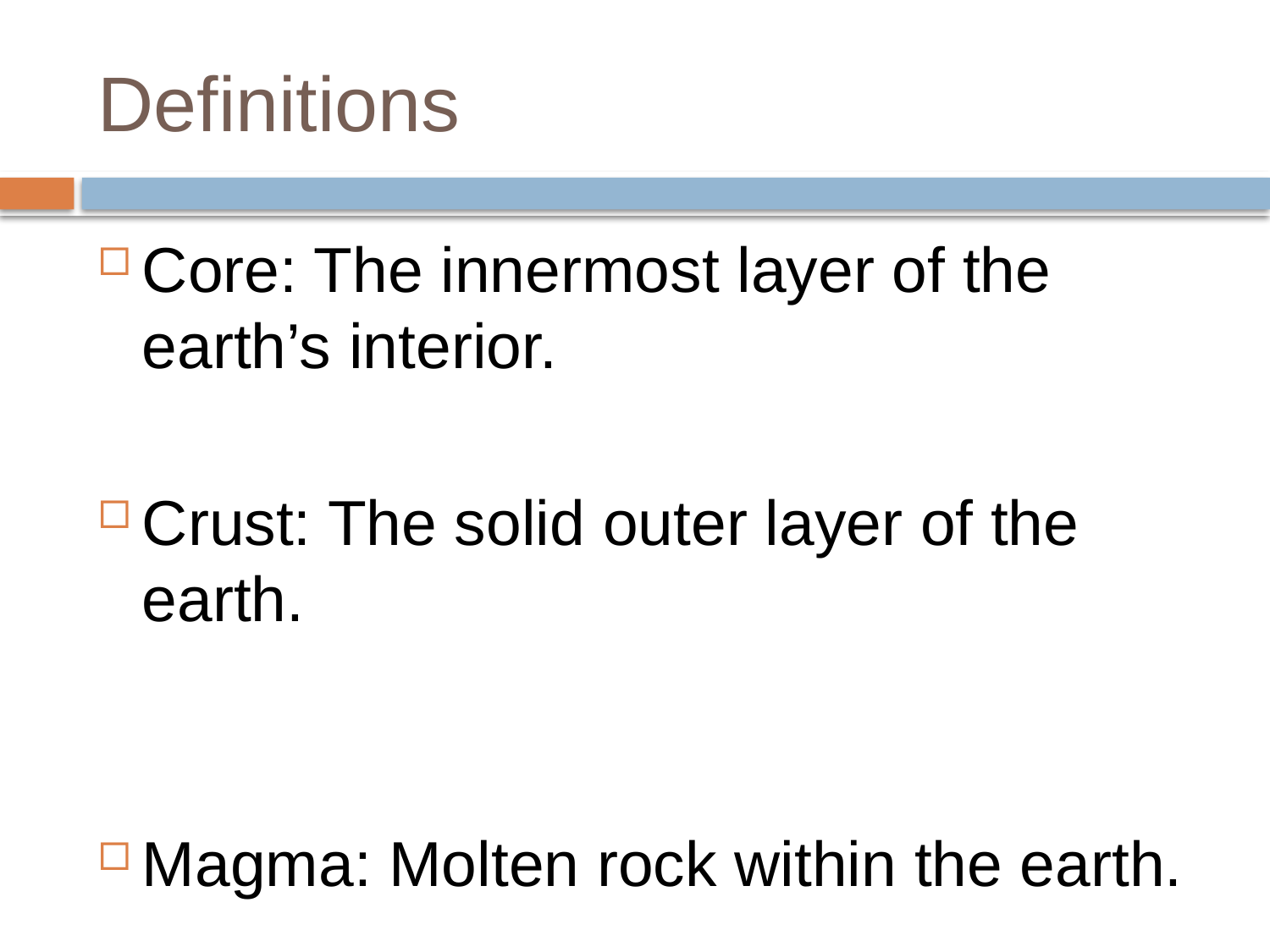

# Definitions
Core: The innermost layer of the earth’s interior.

Crust: The solid outer layer of the earth.

Magma: Molten rock within the earth.